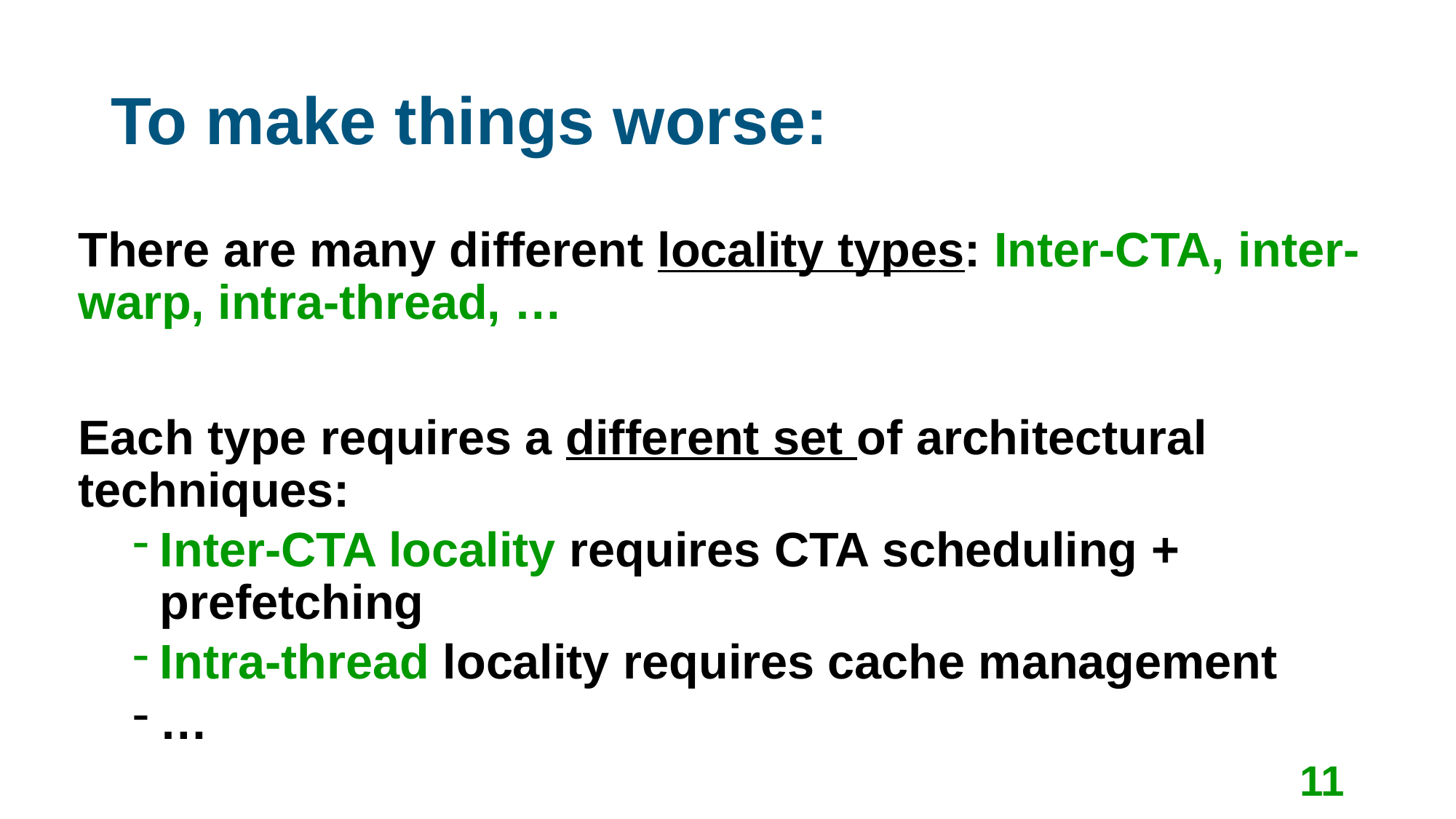

# To make things worse:
There are many different locality types: Inter-CTA, inter-warp, intra-thread, …

Each type requires a different set of architectural techniques:
Inter-CTA locality requires CTA scheduling + prefetching
Intra-thread locality requires cache management
…

11